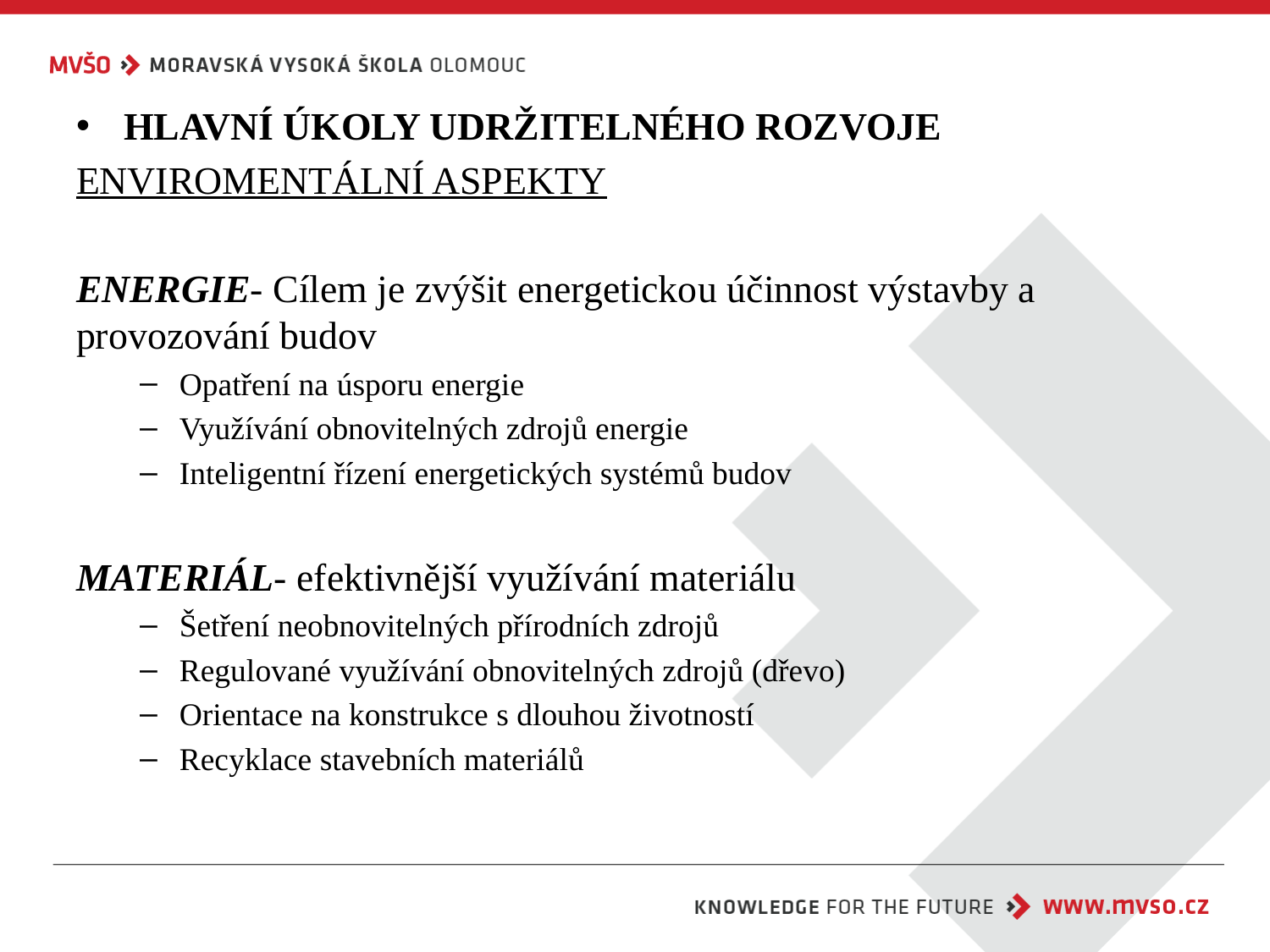

HLAVNÍ ÚKOLY UDRŽITELNÉHO ROZVOJE
ENVIROMENTÁLNÍ ASPEKTY

ENERGIE- Cílem je zvýšit energetickou účinnost výstavby a provozování budov
Opatření na úsporu energie
Využívání obnovitelných zdrojů energie
Inteligentní řízení energetických systémů budov

MATERIÁL- efektivnější využívání materiálu
Šetření neobnovitelných přírodních zdrojů
Regulované využívání obnovitelných zdrojů (dřevo)
Orientace na konstrukce s dlouhou životností
Recyklace stavebních materiálů